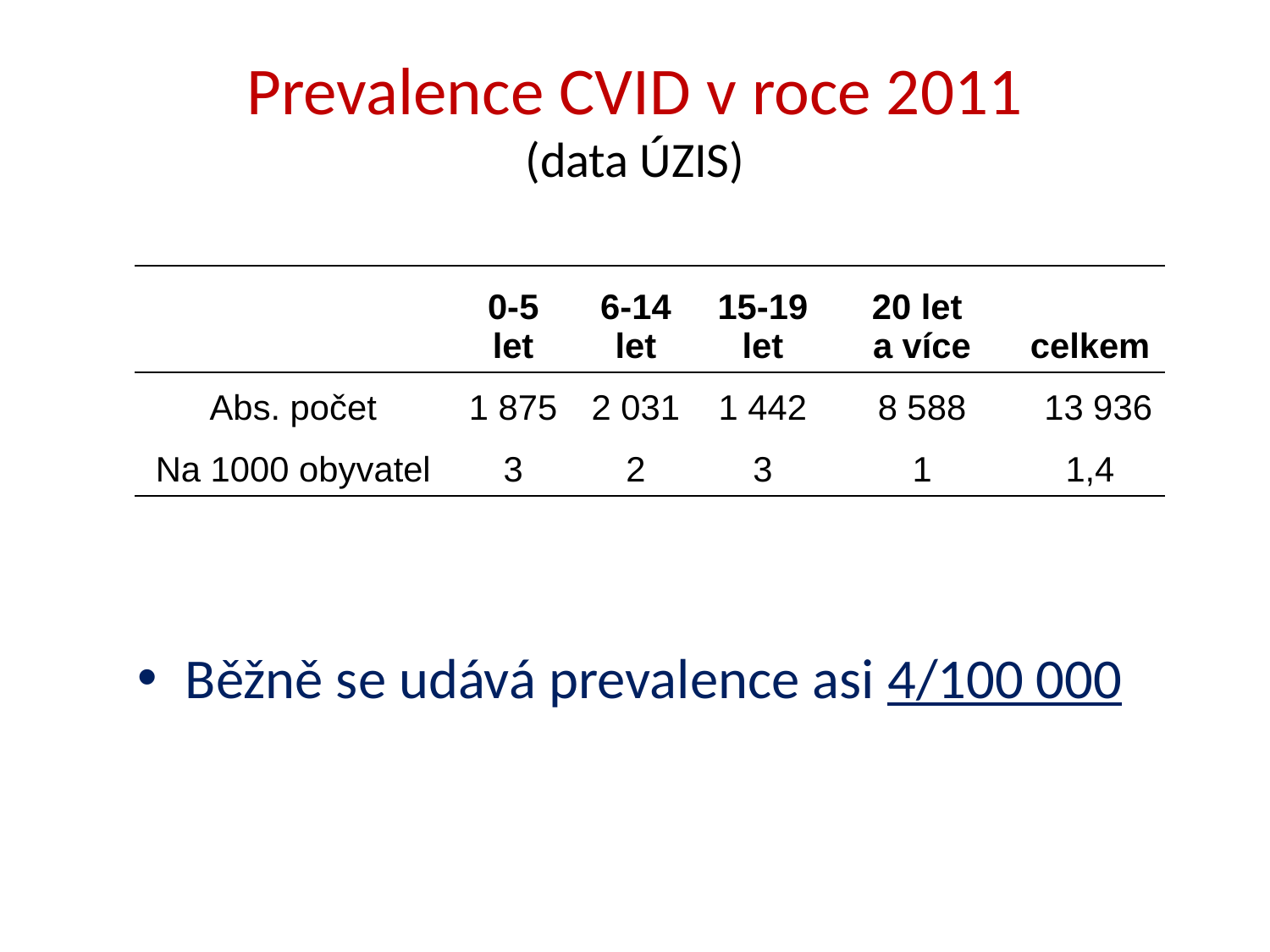

# Prevalence CVID v roce 2011 (data ÚZIS)
|  | 0-5 let | 6-14 let | 15-19 let | 20 let a více | celkem |
| --- | --- | --- | --- | --- | --- |
| Abs. počet | 1 875 | 2 031 | 1 442 | 8 588 | 13 936 |
| Na 1000 obyvatel | 3 | 2 | 3 | 1 | 1,4 |
Běžně se udává prevalence asi 4/100 000